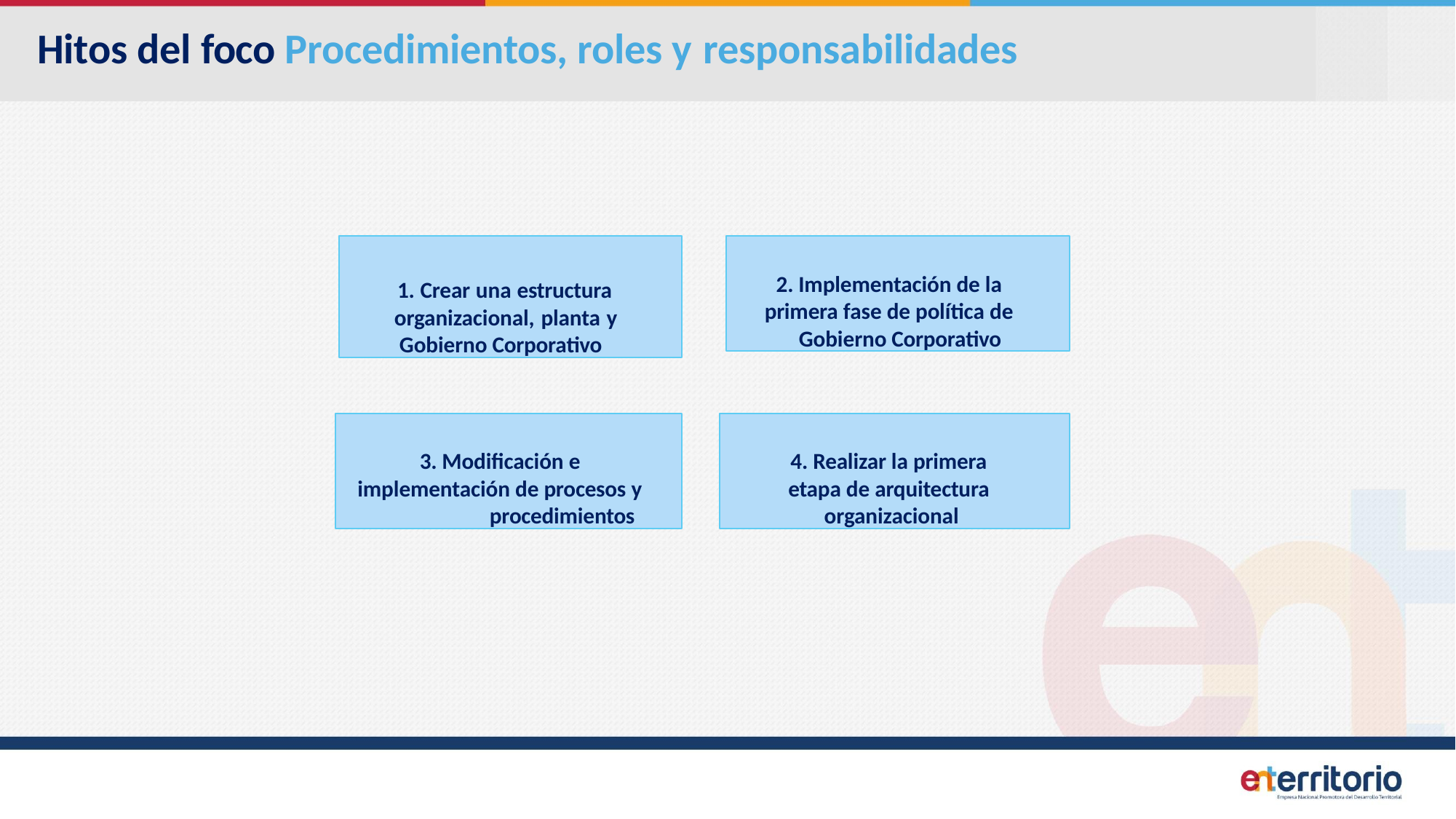

# Hitos del foco Procedimientos, roles y responsabilidades

1. Crear una estructura  organizacional, planta y  Gobierno Corporativo

2. Implementación de la  primera fase de política de
Gobierno Corporativo

3. Modificación e  implementación de procesos y
procedimientos

4. Realizar la primera  etapa de arquitectura
organizacional